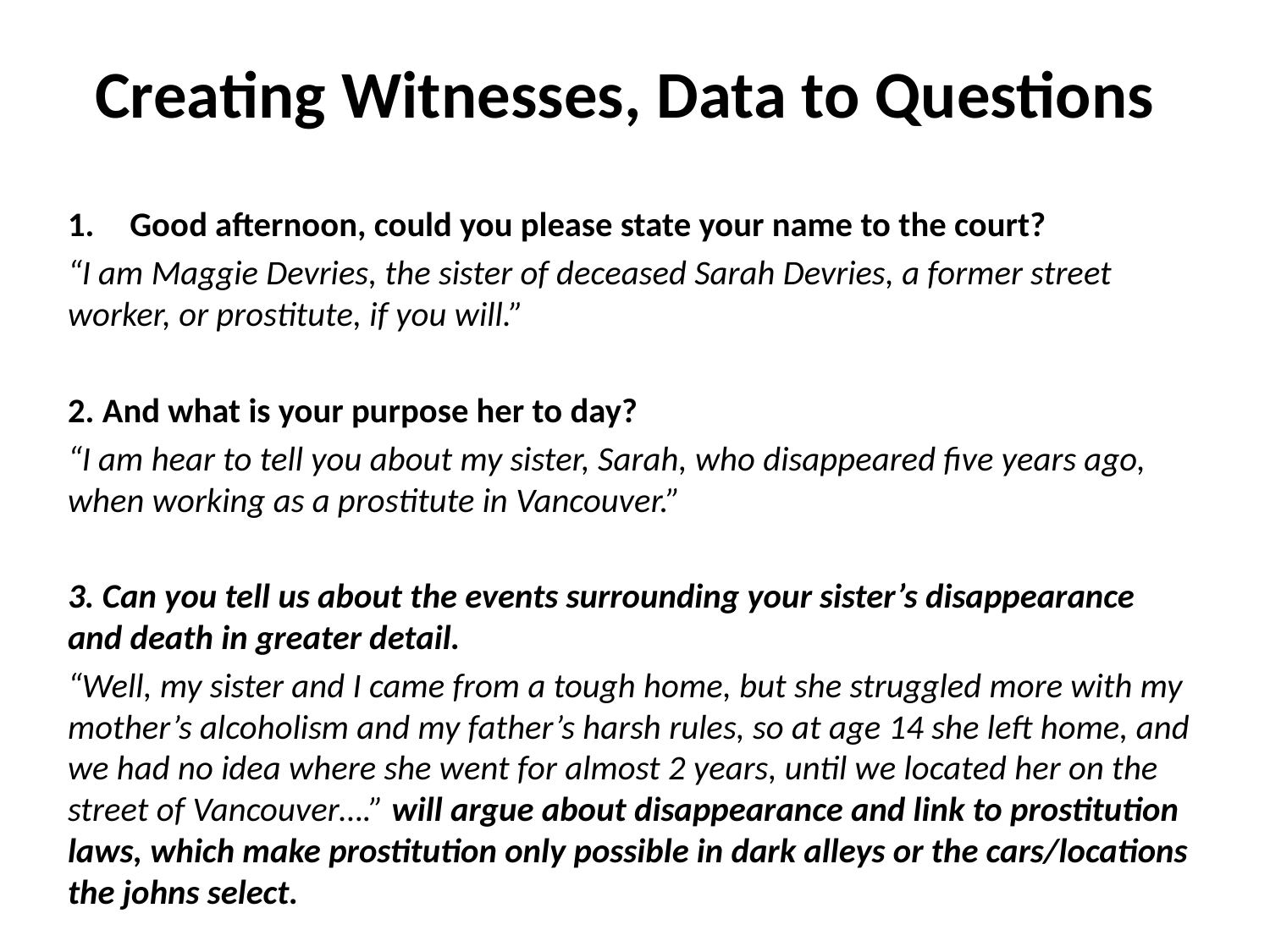

# Creating Witnesses, Data to Questions
Good afternoon, could you please state your name to the court?
“I am Maggie Devries, the sister of deceased Sarah Devries, a former street worker, or prostitute, if you will.”

2. And what is your purpose her to day?
“I am hear to tell you about my sister, Sarah, who disappeared five years ago, when working as a prostitute in Vancouver.”

3. Can you tell us about the events surrounding your sister’s disappearance and death in greater detail.
“Well, my sister and I came from a tough home, but she struggled more with my mother’s alcoholism and my father’s harsh rules, so at age 14 she left home, and we had no idea where she went for almost 2 years, until we located her on the street of Vancouver….” will argue about disappearance and link to prostitution laws, which make prostitution only possible in dark alleys or the cars/locations the johns select.